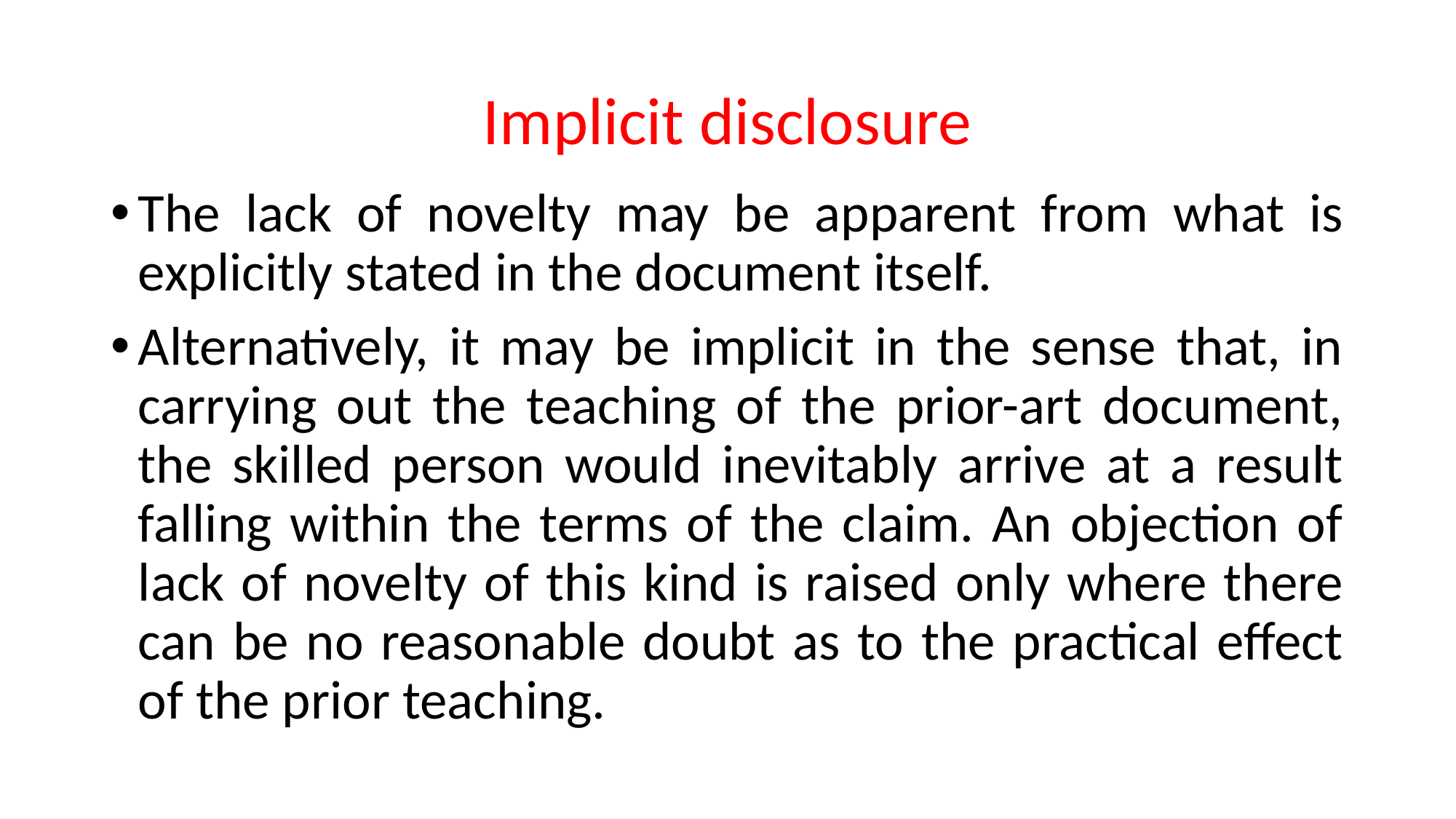

# Implicit disclosure
The lack of novelty may be apparent from what is explicitly stated in the document itself.
Alternatively, it may be implicit in the sense that, in carrying out the teaching of the prior-art document, the skilled person would inevitably arrive at a result falling within the terms of the claim. An objection of lack of novelty of this kind is raised only where there can be no reasonable doubt as to the practical effect of the prior teaching.